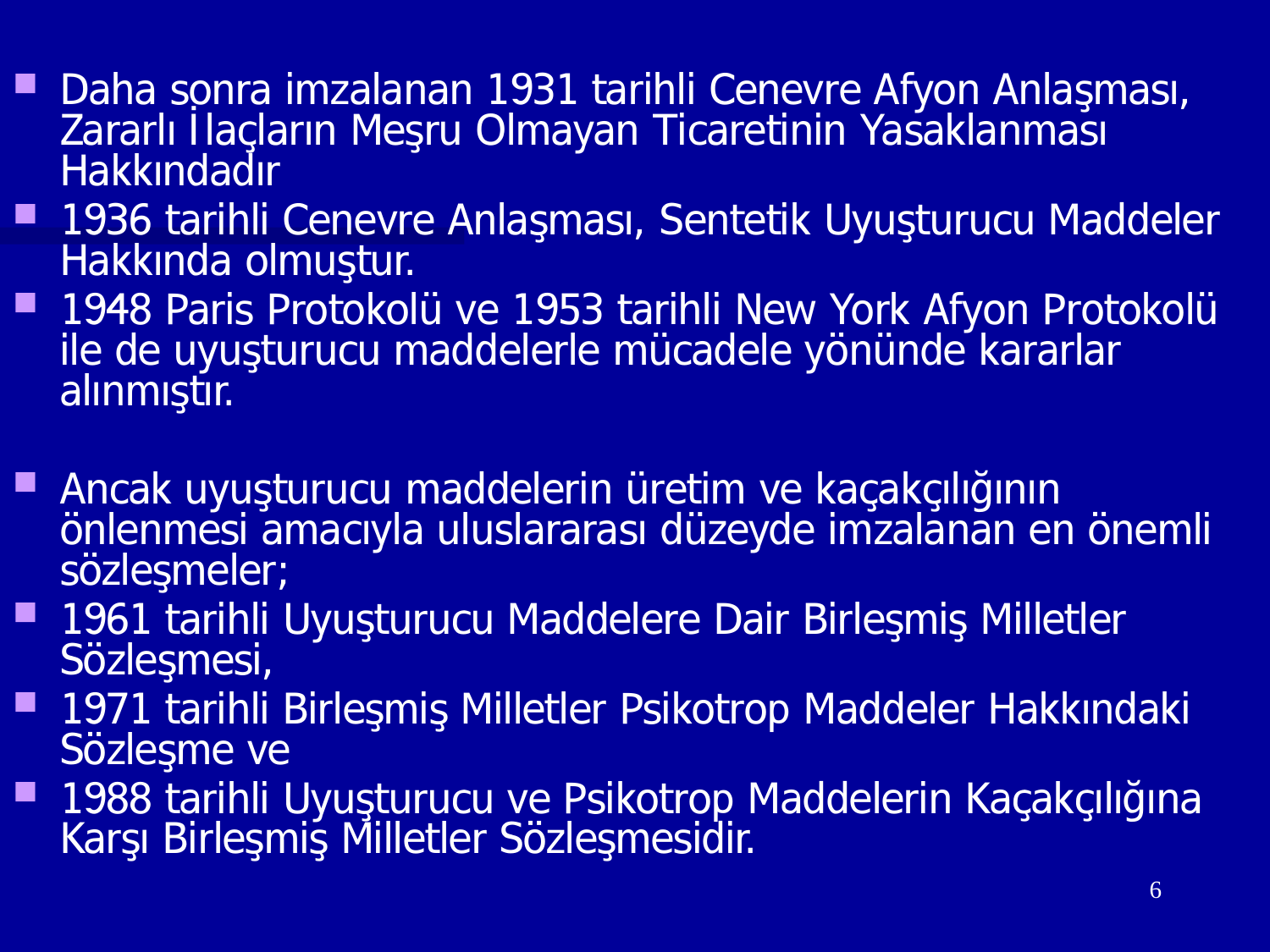

Daha sonra imzalanan 1931 tarihli Cenevre Afyon Anlaşması, Zararlı İlaçların Meşru Olmayan Ticaretinin Yasaklanması Hakkındadır
1936 tarihli Cenevre Anlaşması, Sentetik Uyuşturucu Maddeler Hakkında olmuştur.
1948 Paris Protokolü ve 1953 tarihli New York Afyon Protokolü ile de uyuşturucu maddelerle mücadele yönünde kararlar alınmıştır.

Ancak uyuşturucu maddelerin üretim ve kaçakçılığının önlenmesi amacıyla uluslararası düzeyde imzalanan en önemli sözleşmeler;
1961 tarihli Uyuşturucu Maddelere Dair Birleşmiş Milletler Sözleşmesi,
1971 tarihli Birleşmiş Milletler Psikotrop Maddeler Hakkındaki Sözleşme ve
1988 tarihli Uyuşturucu ve Psikotrop Maddelerin Kaçakçılığına Karşı Birleşmiş Milletler Sözleşmesidir.
6